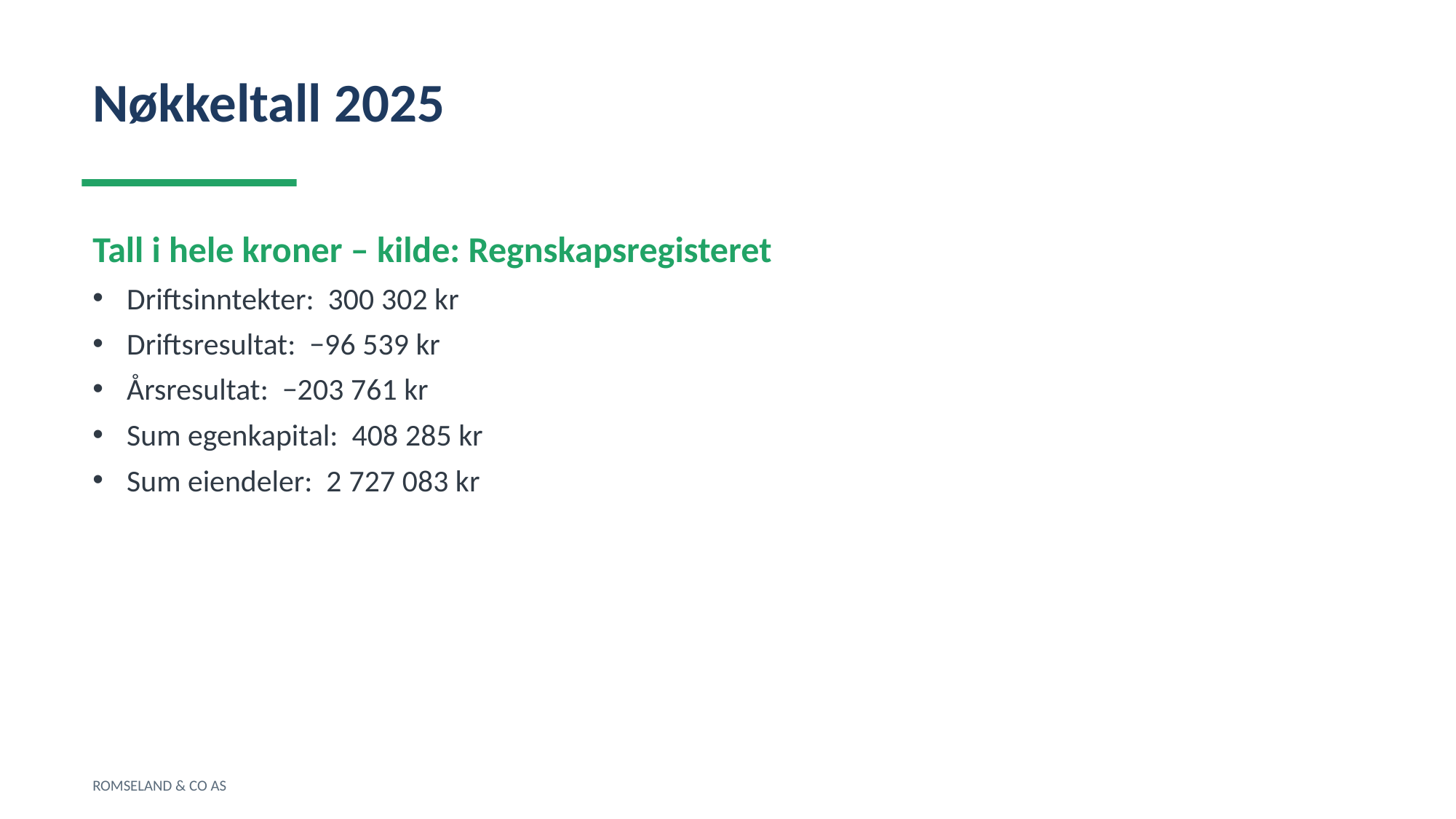

Nøkkeltall 2025

Tall i hele kroner – kilde: Regnskapsregisteret
Driftsinntekter:  300 302 kr
Driftsresultat:  −96 539 kr
Årsresultat:  −203 761 kr
Sum egenkapital:  408 285 kr
Sum eiendeler:  2 727 083 kr
ROMSELAND & CO AS